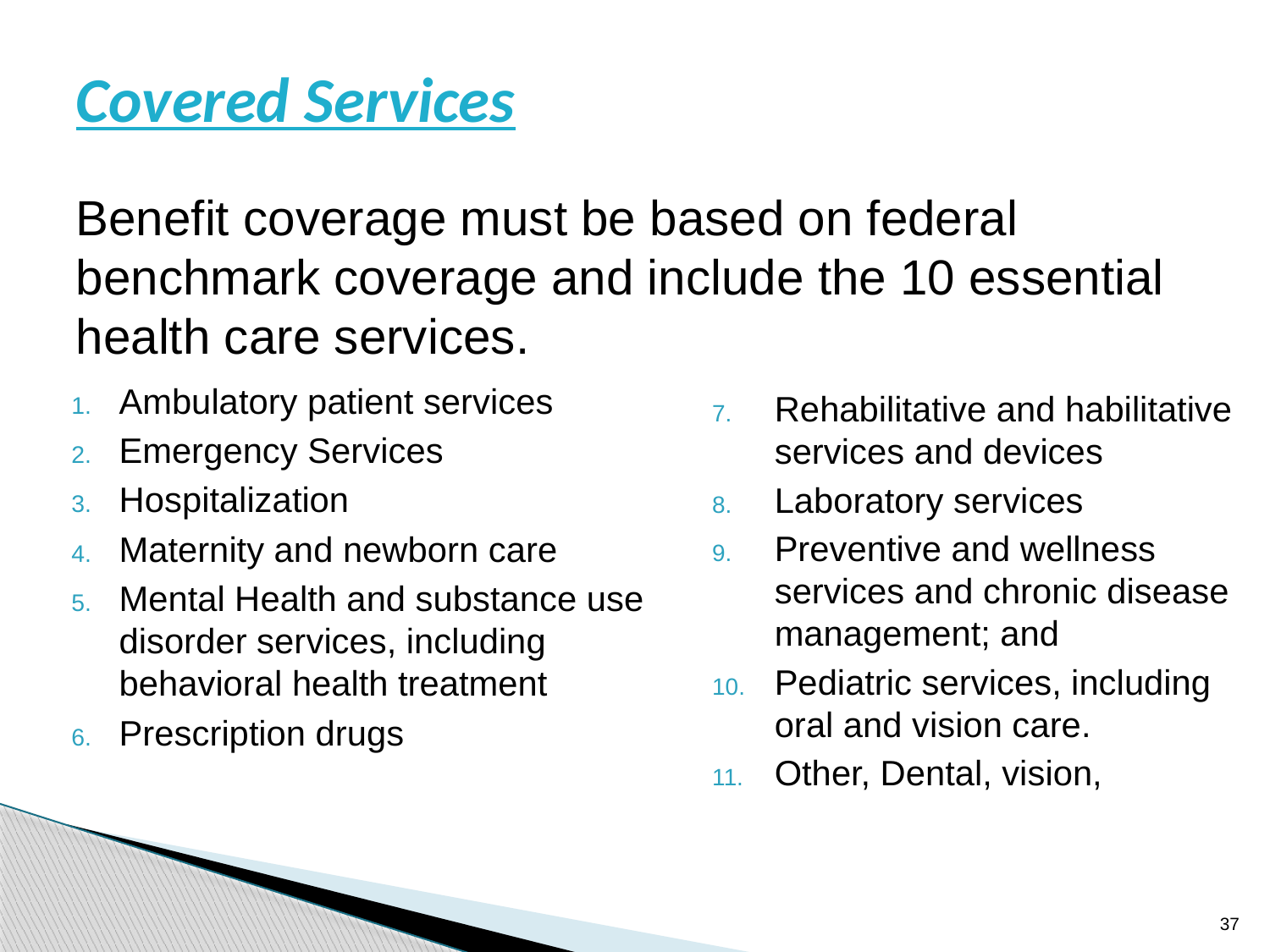

Covered Services
Benefit coverage must be based on federal benchmark coverage and include the 10 essential health care services.
Ambulatory patient services
Emergency Services
Hospitalization
Maternity and newborn care
Mental Health and substance use disorder services, including behavioral health treatment
Prescription drugs
Rehabilitative and habilitative services and devices
Laboratory services
Preventive and wellness services and chronic disease management; and
Pediatric services, including oral and vision care.
Other, Dental, vision,

37